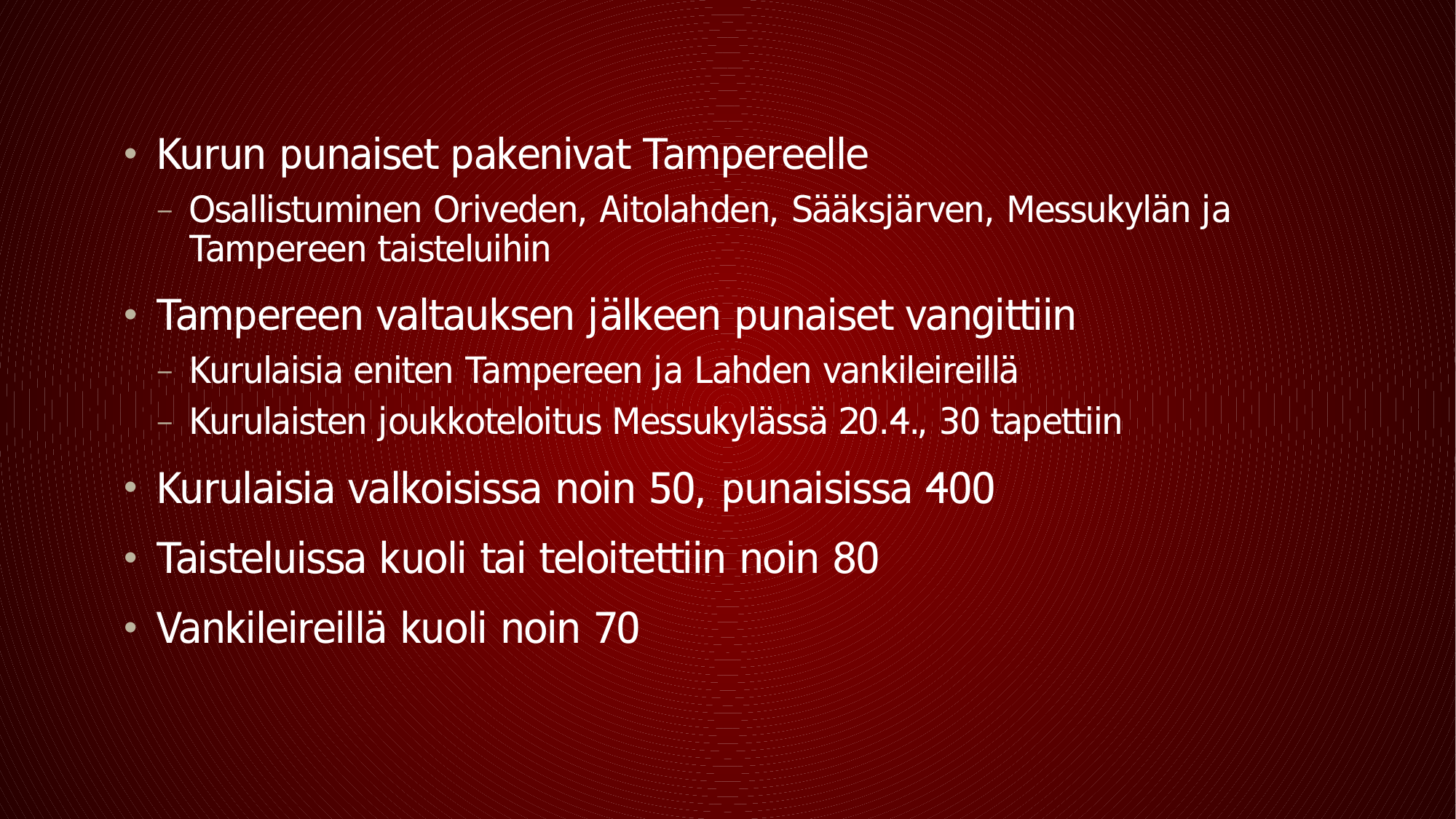

#
Kurun punaiset pakenivat Tampereelle
Osallistuminen Oriveden, Aitolahden, Sääksjärven, Messukylän ja Tampereen taisteluihin
Tampereen valtauksen jälkeen punaiset vangittiin
Kurulaisia eniten Tampereen ja Lahden vankileireillä
Kurulaisten joukkoteloitus Messukylässä 20.4., 30 tapettiin
Kurulaisia valkoisissa noin 50, punaisissa 400
Taisteluissa kuoli tai teloitettiin noin 80
Vankileireillä kuoli noin 70